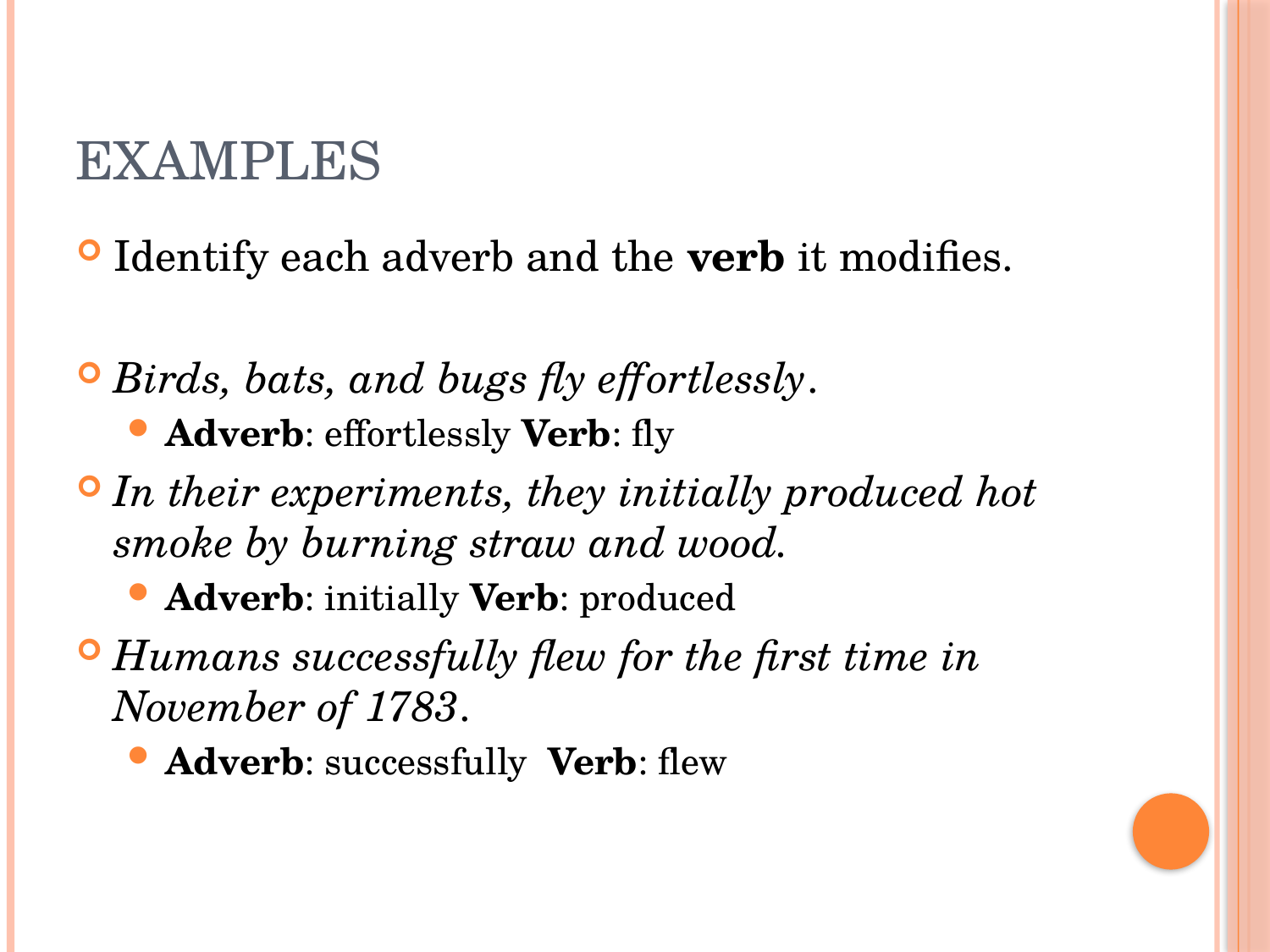

# Examples
Identify each adverb and the verb it modifies.

Birds, bats, and bugs fly effortlessly.
Adverb: effortlessly Verb: fly
In their experiments, they initially produced hot smoke by burning straw and wood.
Adverb: initially Verb: produced
Humans successfully flew for the first time in November of 1783.
Adverb: successfully  Verb: flew